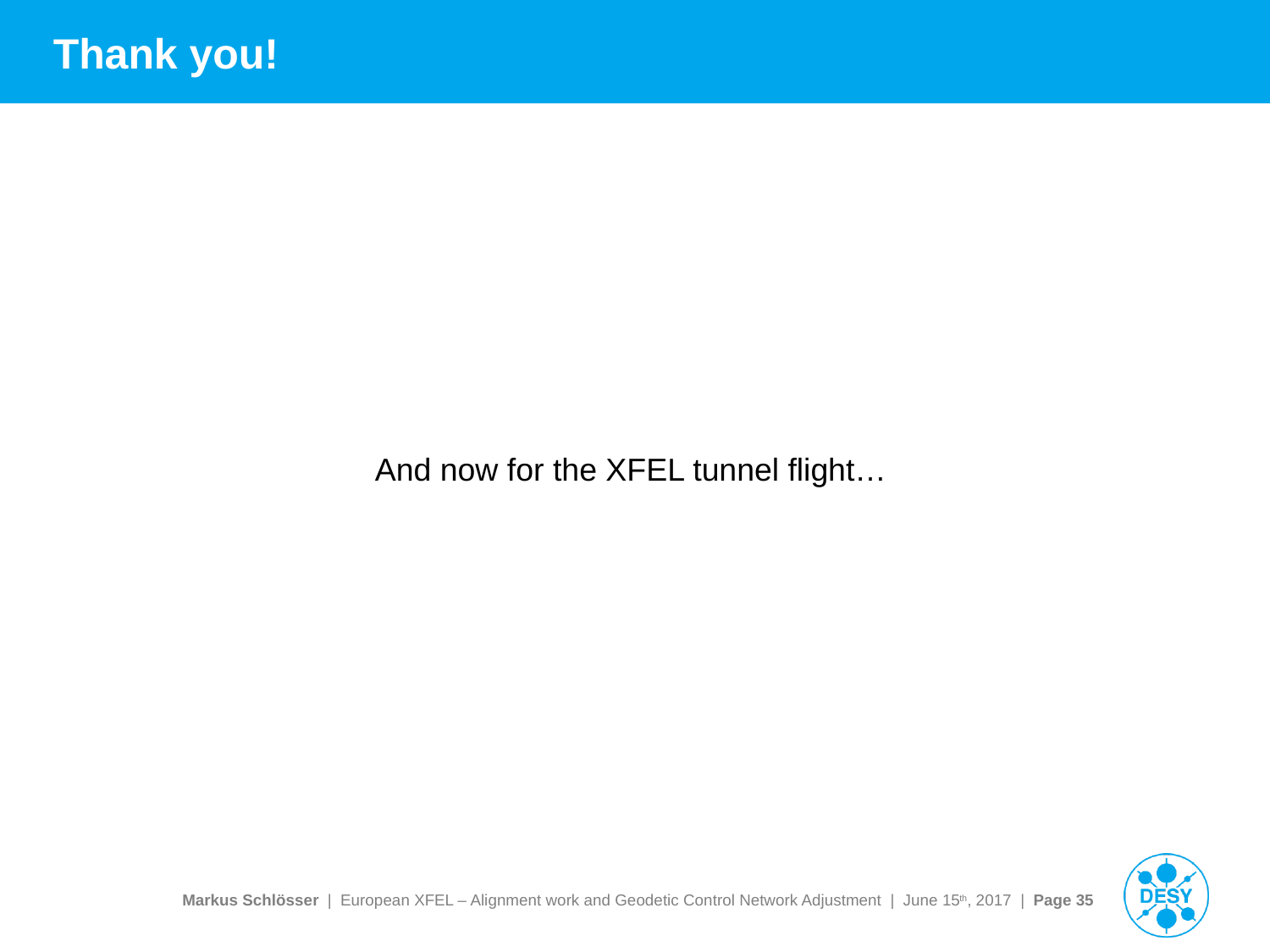

# Thank you!
And now for the XFEL tunnel flight…